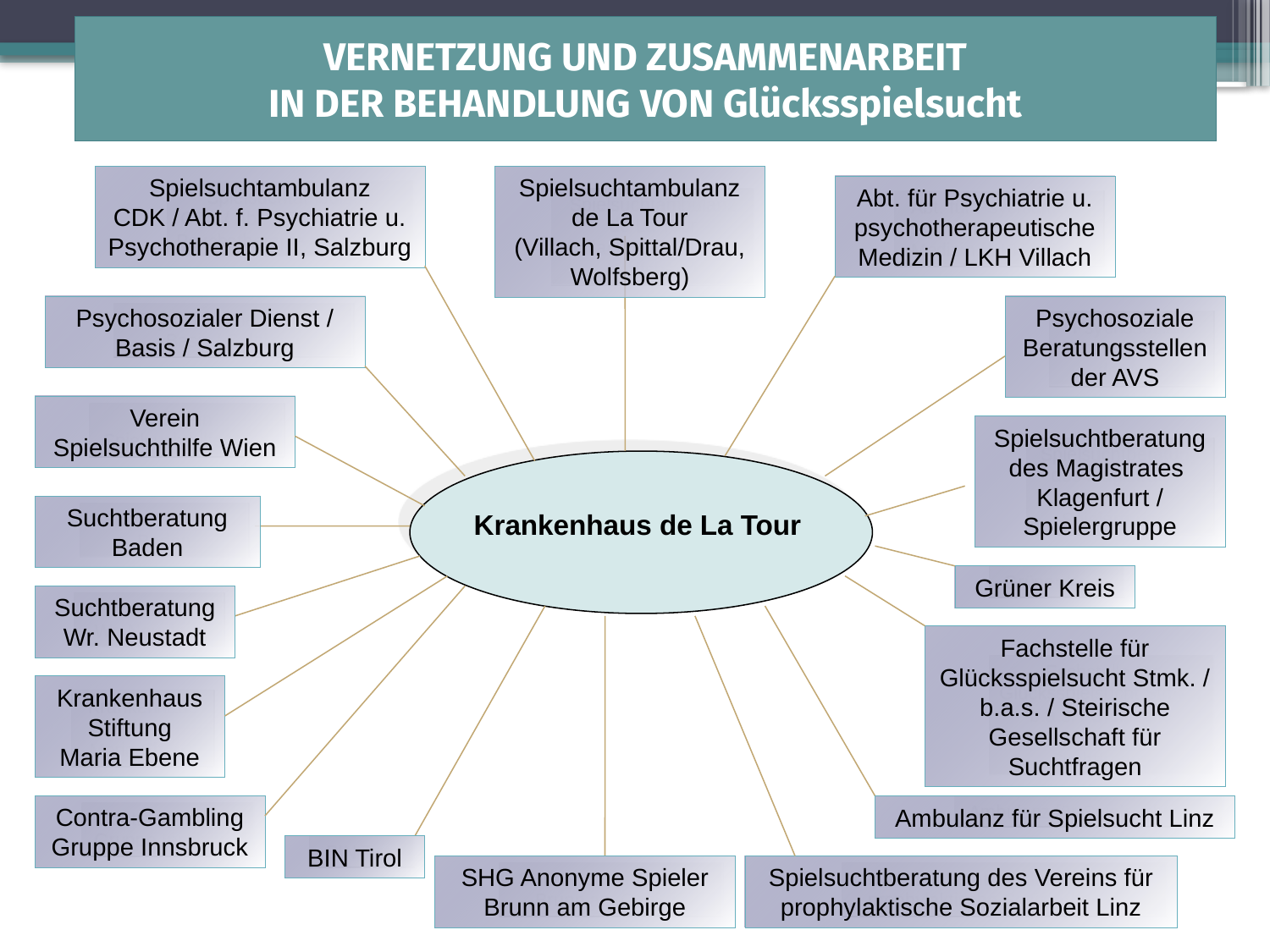

# VERNETZUNG UND ZUSAMMENARBEIT IN DER BEHANDLUNG VON Glücksspielsucht
Spielsuchtambulanz
CDK / Abt. f. Psychiatrie u. Psychotherapie II, Salzburg
Spielsuchtambulanz
de La Tour
(Villach, Spittal/Drau, Wolfsberg)
Abt. für Psychiatrie u. psychotherapeutische Medizin / LKH Villach

Psychosozialer Dienst / Basis / Salzburg
Psychosoziale
Beratungsstellen
der AVS

Verein
Spielsuchthilfe Wien
Spielsuchtberatung
des Magistrates
Klagenfurt / Spielergruppe

Suchtberatung Baden
Krankenhaus de La Tour

Grüner Kreis

Suchtberatung Wr. Neustadt

Fachstelle für Glücksspielsucht Stmk. / b.a.s. / Steirische Gesellschaft für Suchtfragen
Krankenhaus
Stiftung
Maria Ebene
Contra-Gambling
Gruppe Innsbruck
Ambulanz für Spielsucht Linz
BIN Tirol
SHG Anonyme Spieler Brunn am Gebirge
Spielsuchtberatung des Vereins für prophylaktische Sozialarbeit Linz